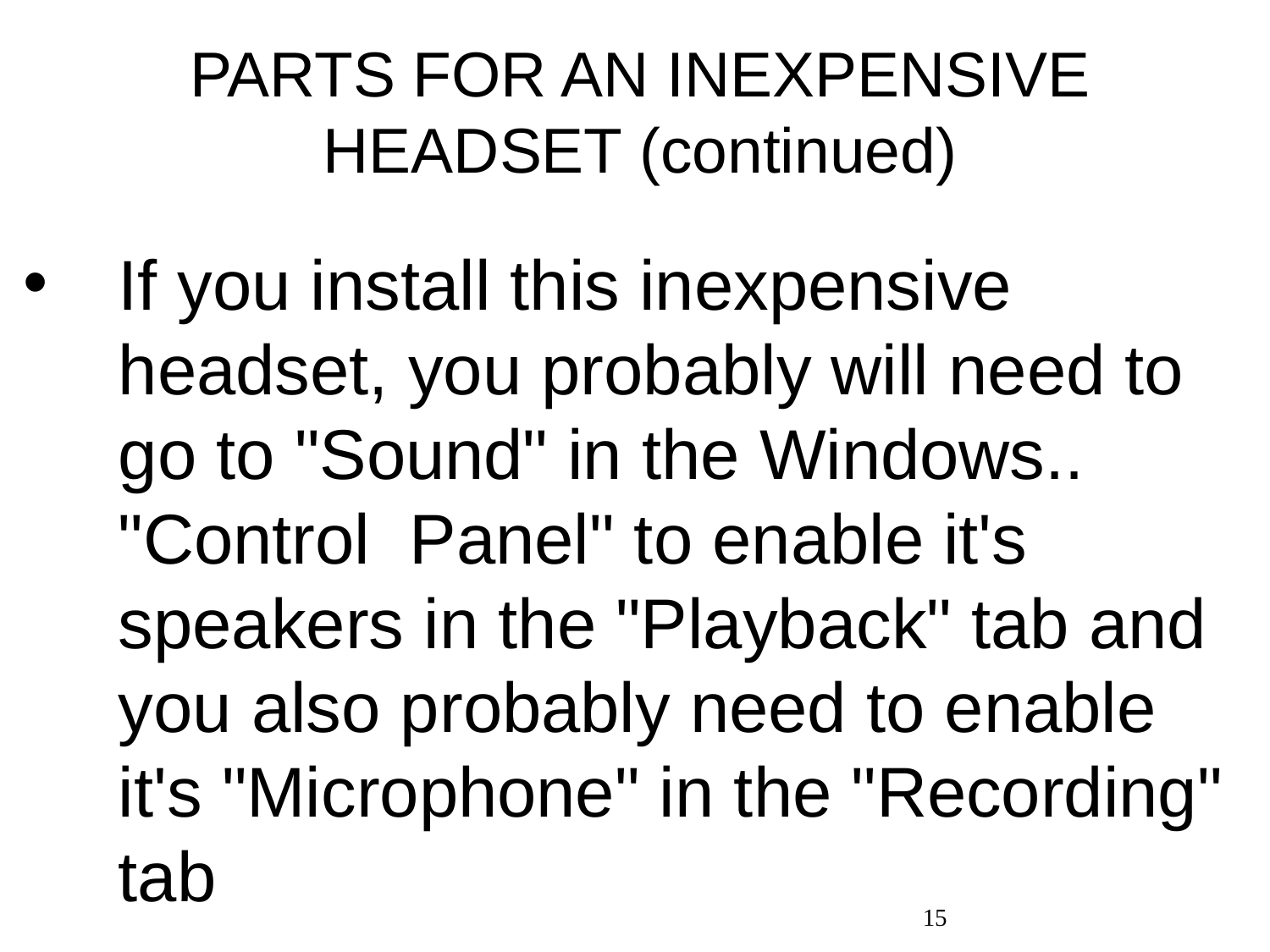

# PARTS FOR AN INEXPENSIVE HEADSET (continued)
If you install this inexpensive headset, you probably will need to go to "Sound" in the Windows.. "Control  Panel" to enable it's speakers in the "Playback" tab and you also probably need to enable it's "Microphone" in the "Recording" tab
15